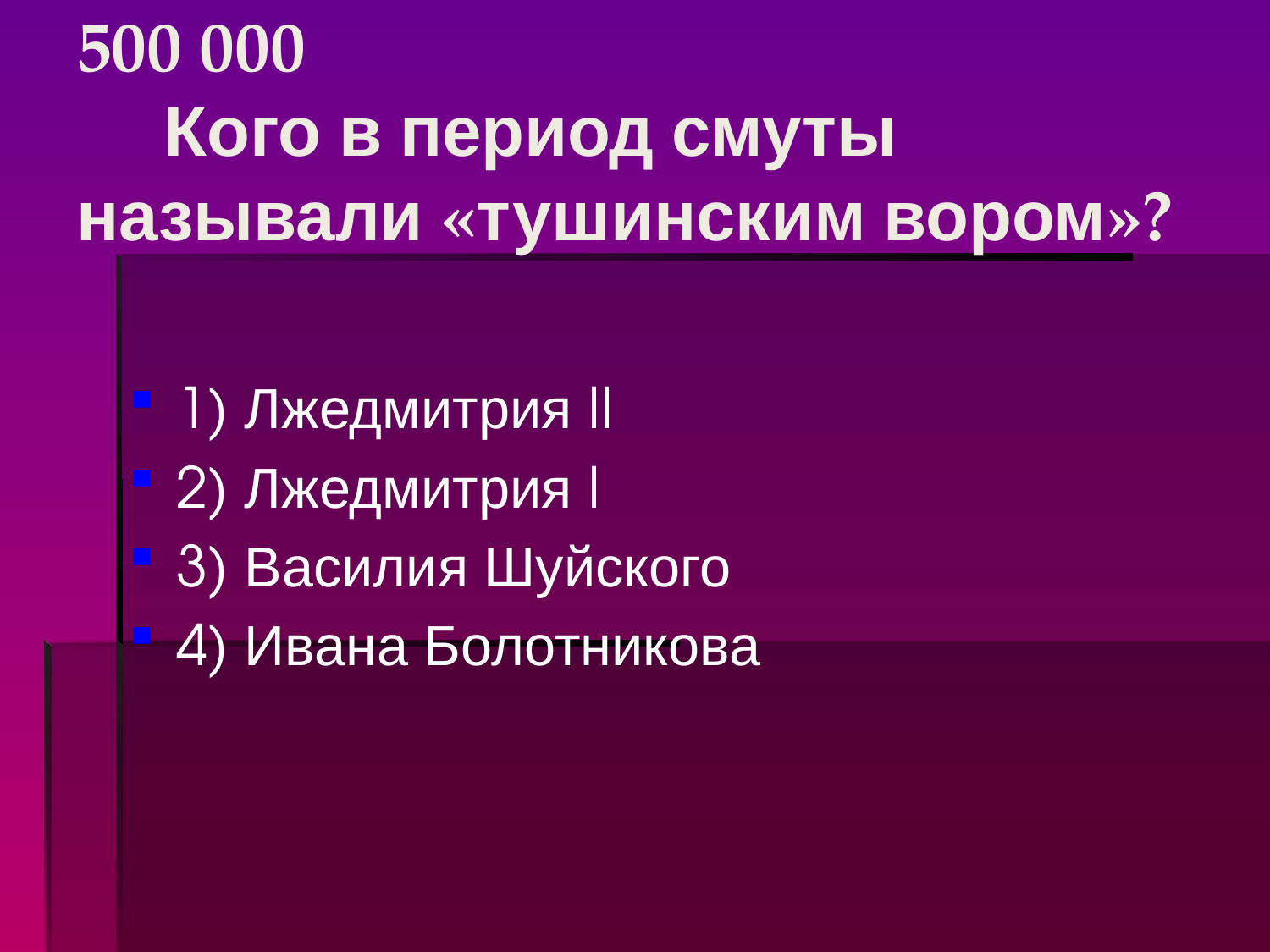

# 500 000 Кого в период смуты называли «тушинским вором»?
1) Лжедмитрия II
2) Лжедмитрия I
3) Василия Шуйского
4) Ивана Болотникова